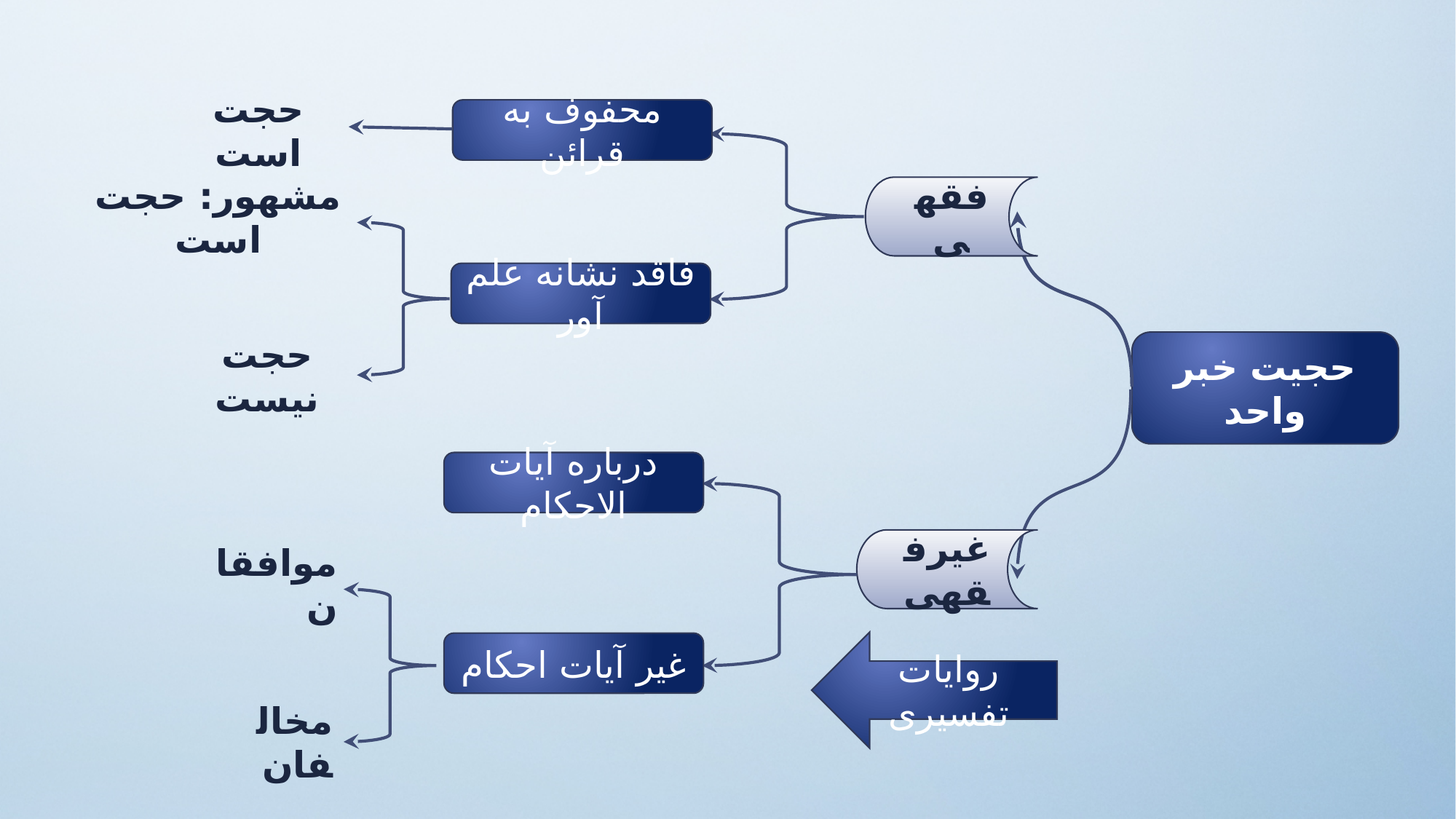

حجت است
محفوف به قرائن

فقهی
مشهور: حجت است

فاقد نشانه علم آور
حجیت خبر واحد
حجت نیست
درباره آیات الاحکام

غیرفقهی
موافقان

روایات تفسیری
غیر آیات احکام
مخالفان